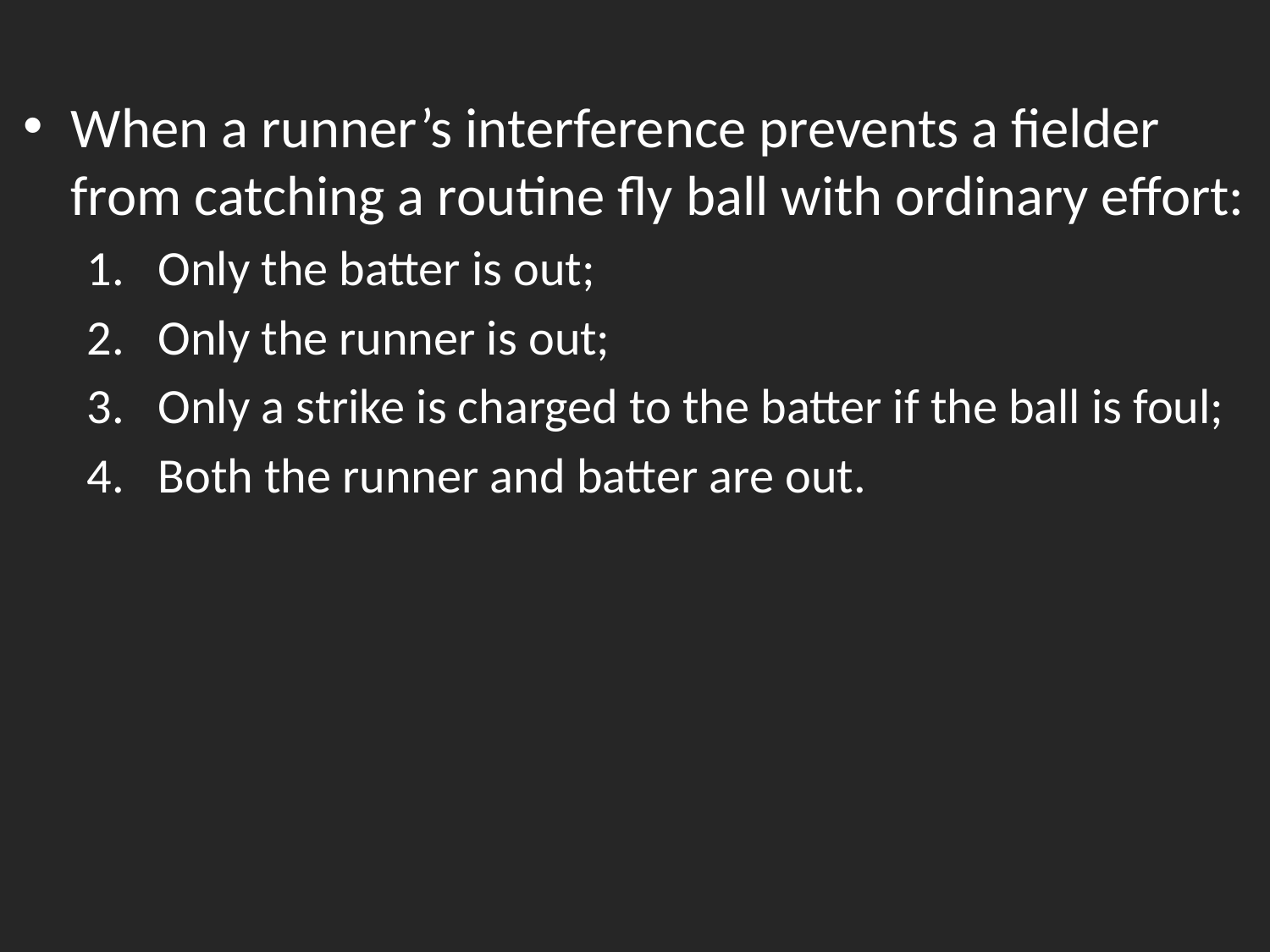

When a runner’s interference prevents a fielder from catching a routine fly ball with ordinary effort:
Only the batter is out;
Only the runner is out;
Only a strike is charged to the batter if the ball is foul;
Both the runner and batter are out.